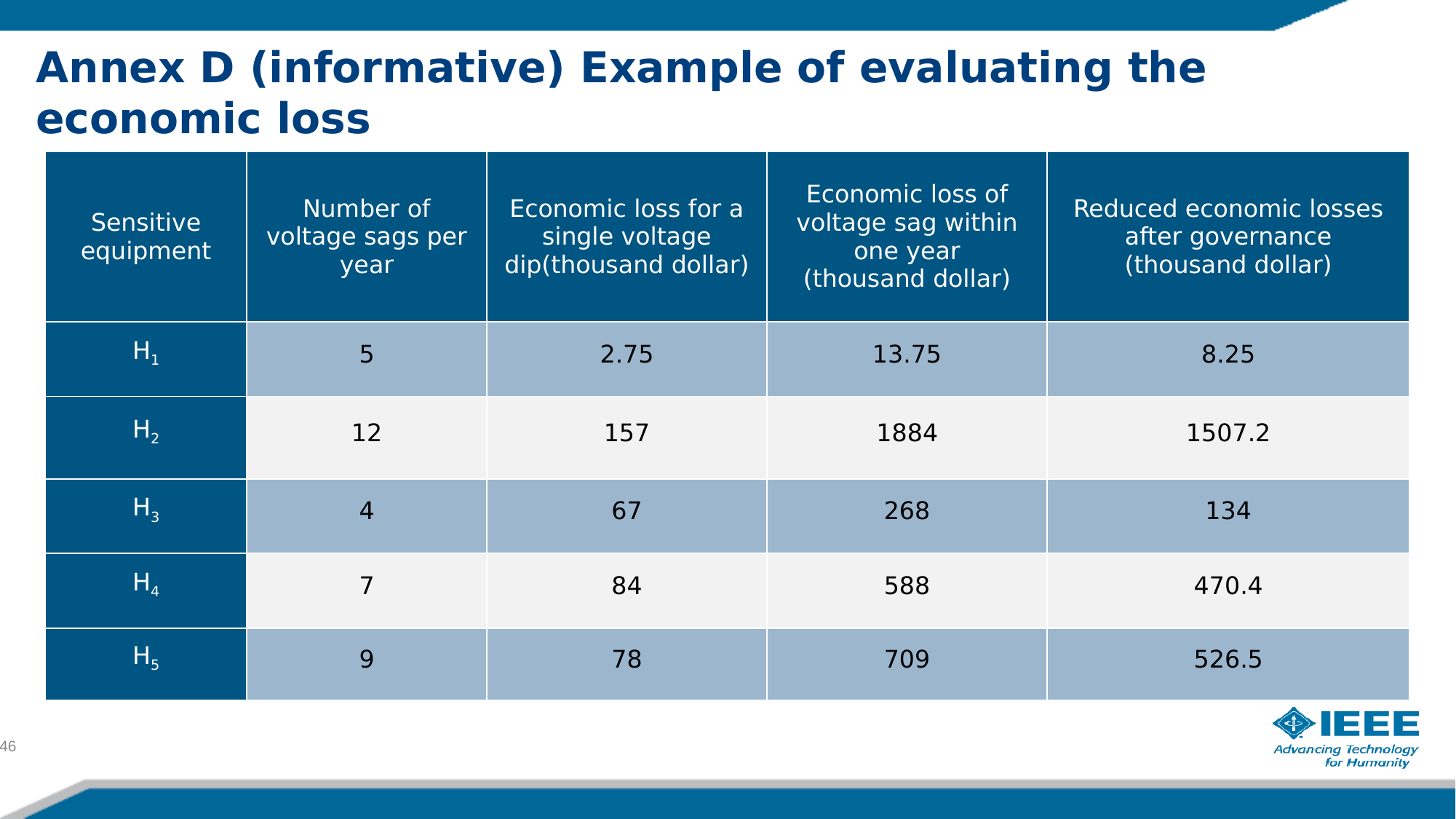

Annex D (informative) Example of evaluating the economic loss
| Sensitive equipment | Number of voltage sags per year | Economic loss for a single voltage dip(thousand dollar) | Economic loss of voltage sag within one year (thousand dollar) | Reduced economic losses after governance (thousand dollar) |
| --- | --- | --- | --- | --- |
| H1 | 5 | 2.75 | 13.75 | 8.25 |
| H2 | 12 | 157 | 1884 | 1507.2 |
| H3 | 4 | 67 | 268 | 134 |
| H4 | 7 | 84 | 588 | 470.4 |
| H5 | 9 | 78 | 709 | 526.5 |
46